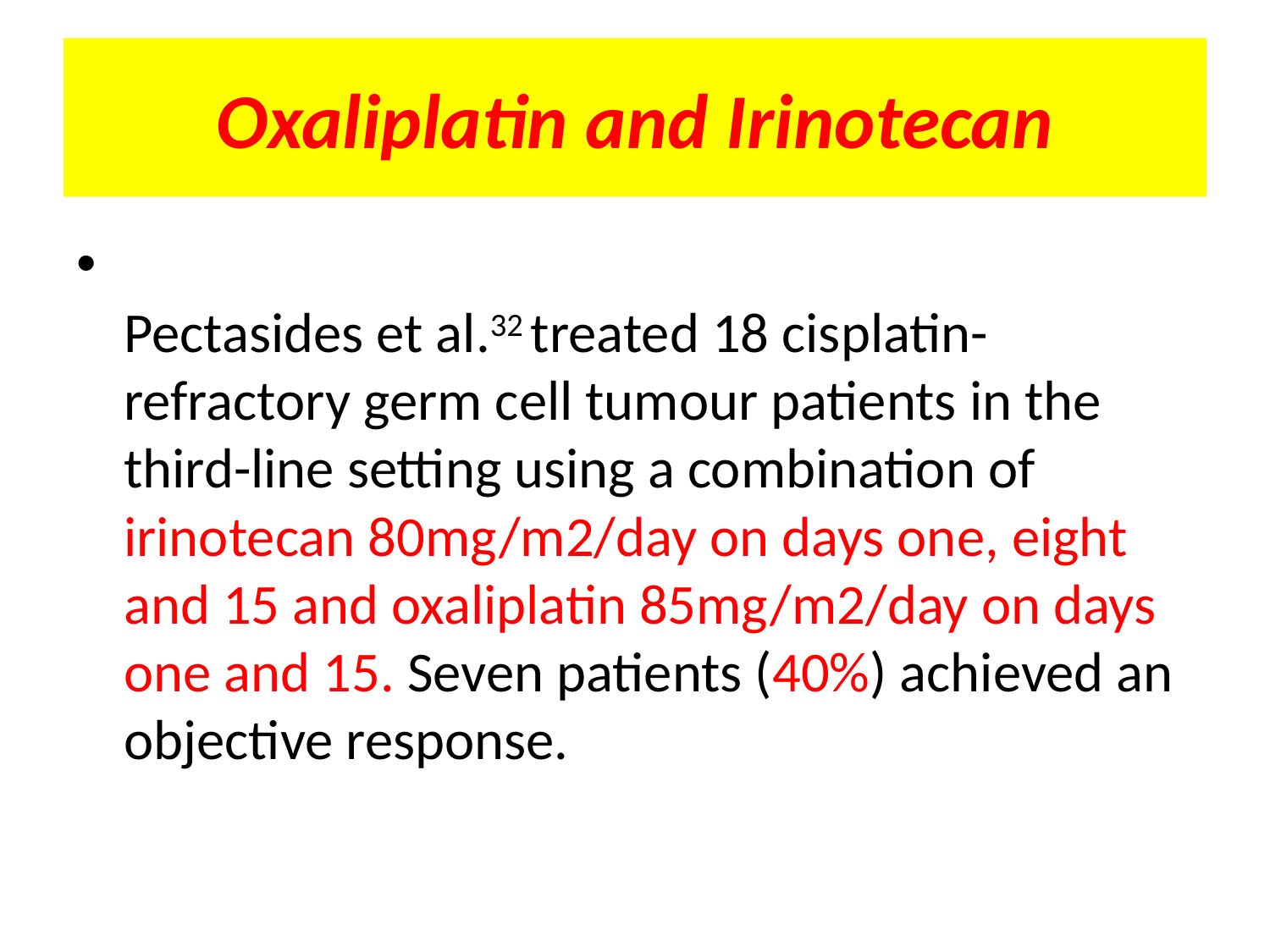

# Oxaliplatin and Irinotecan
Pectasides et al.32 treated 18 cisplatin-refractory germ cell tumour patients in the third-line setting using a combination of irinotecan 80mg/m2/day on days one, eight and 15 and oxaliplatin 85mg/m2/day on days one and 15. Seven patients (40%) achieved an objective response.